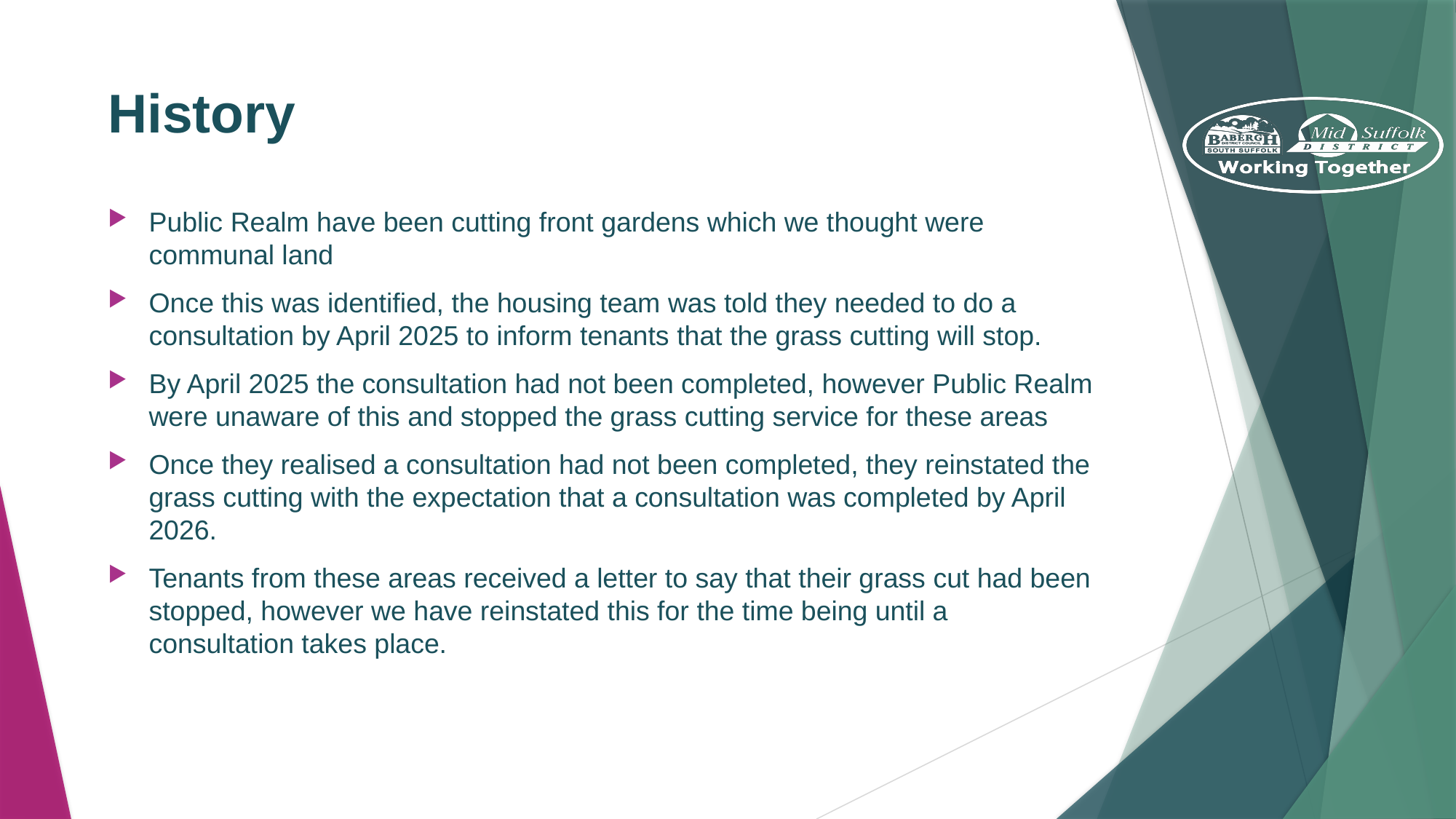

# History
Public Realm have been cutting front gardens which we thought were communal land
Once this was identified, the housing team was told they needed to do a consultation by April 2025 to inform tenants that the grass cutting will stop.
By April 2025 the consultation had not been completed, however Public Realm were unaware of this and stopped the grass cutting service for these areas
Once they realised a consultation had not been completed, they reinstated the grass cutting with the expectation that a consultation was completed by April 2026.
Tenants from these areas received a letter to say that their grass cut had been stopped, however we have reinstated this for the time being until a consultation takes place.